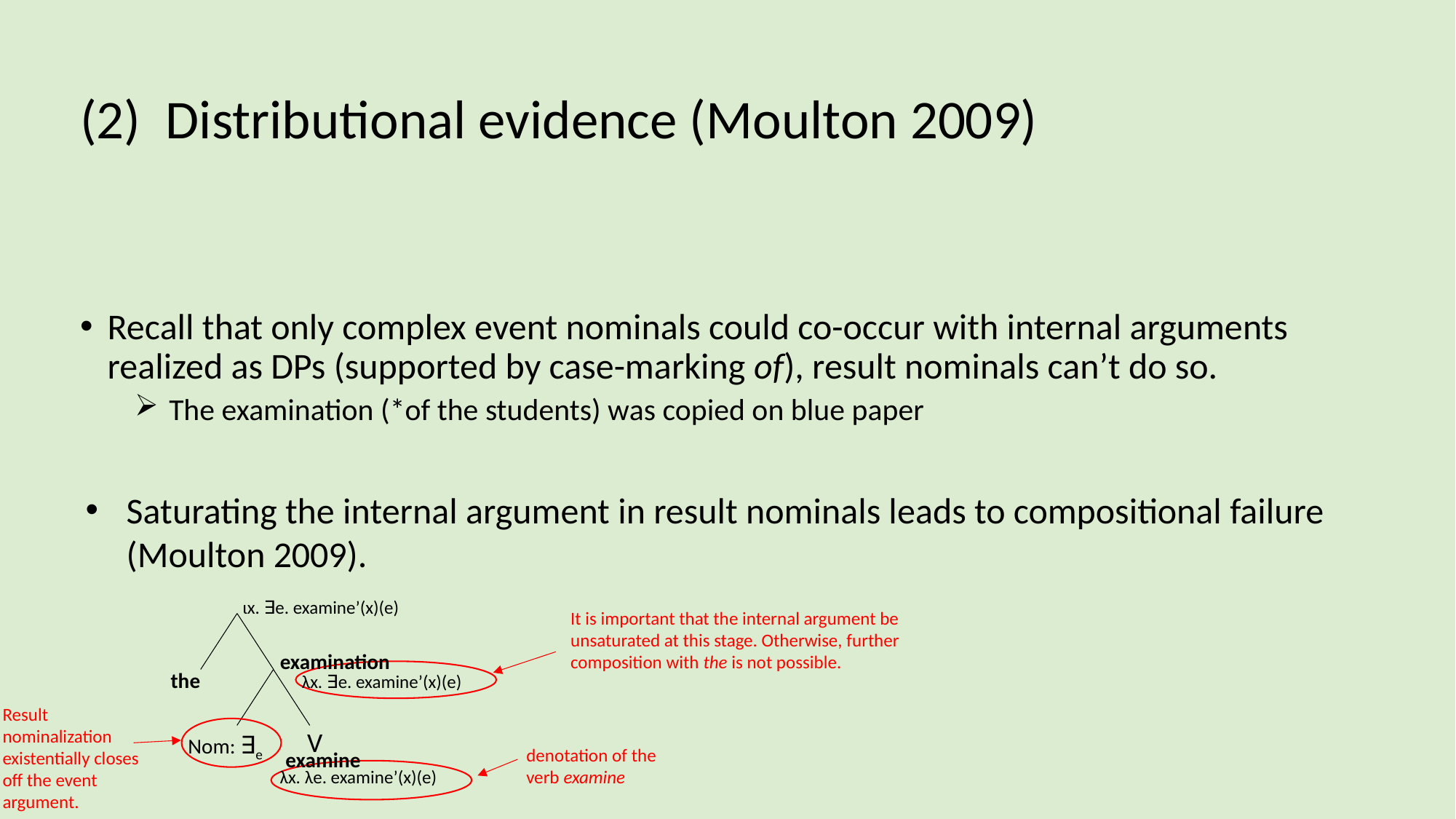

(2)  Distributional evidence (Moulton 2009)
Recall that only complex event nominals could co-occur with internal arguments realized as DPs (supported by case-marking of), result nominals can’t do so.
 The examination (*of the students) was copied on blue paper

Saturating the internal argument in result nominals leads to compositional failure (Moulton 2009).
V
Nom: ∃e

examine
examination
ιx. ∃e. examine’(x)(e)
the
λx. ∃e. examine’(x)(e)
λx. λe. examine’(x)(e)
It is important that the internal argument be unsaturated at this stage. Otherwise, further  composition with the is not possible.

Result nominalization existentially closes off the event argument.

denotation of the verb examine